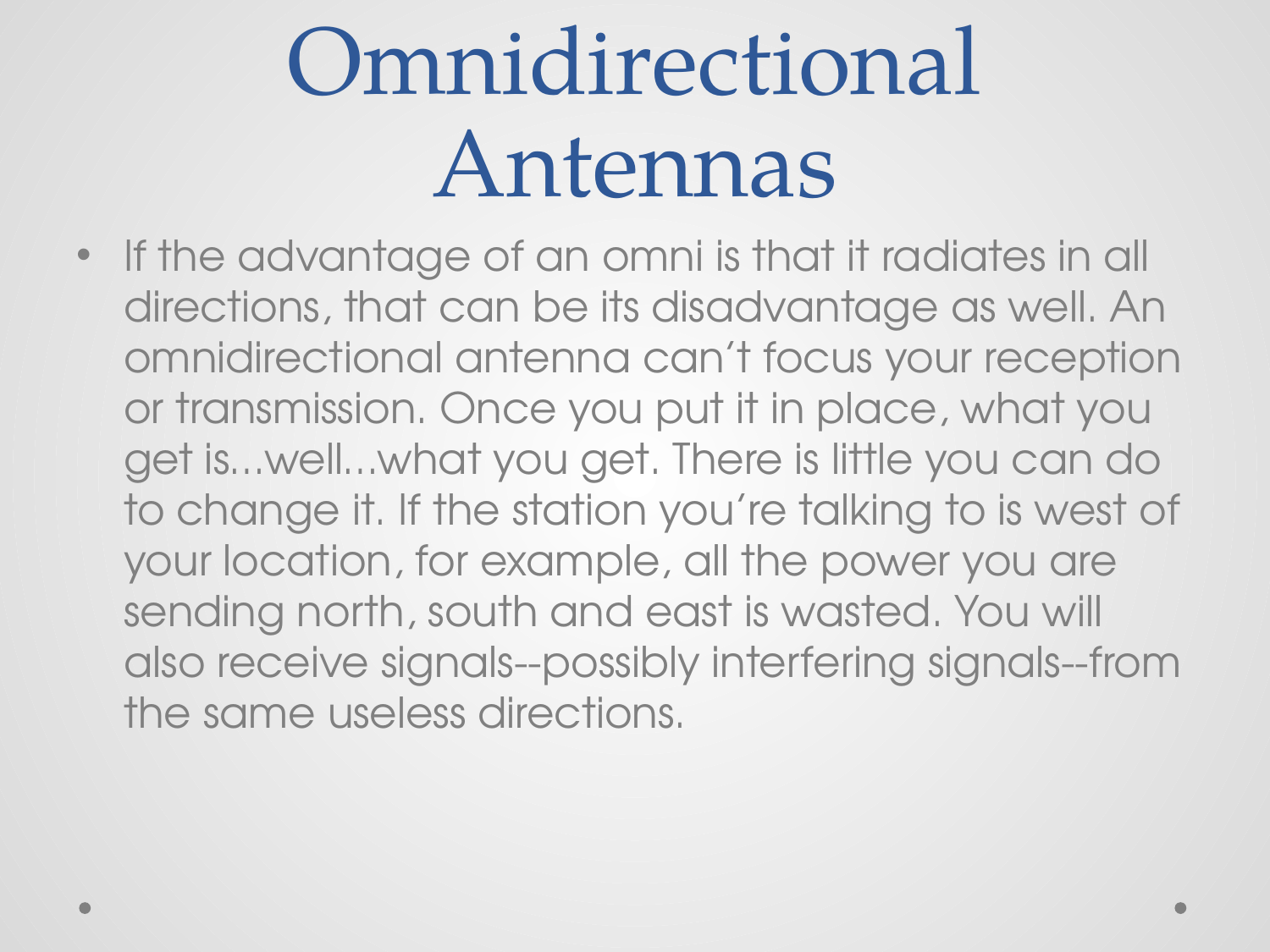

# Omnidirectional Antennas
If the advantage of an omni is that it radiates in all directions, that can be its disadvantage as well. An omnidirectional antenna can’t focus your reception or transmission. Once you put it in place, what you get is…well…what you get. There is little you can do to change it. If the station you’re talking to is west of your location, for example, all the power you are sending north, south and east is wasted. You will also receive signals--possibly interfering signals--from the same useless directions.